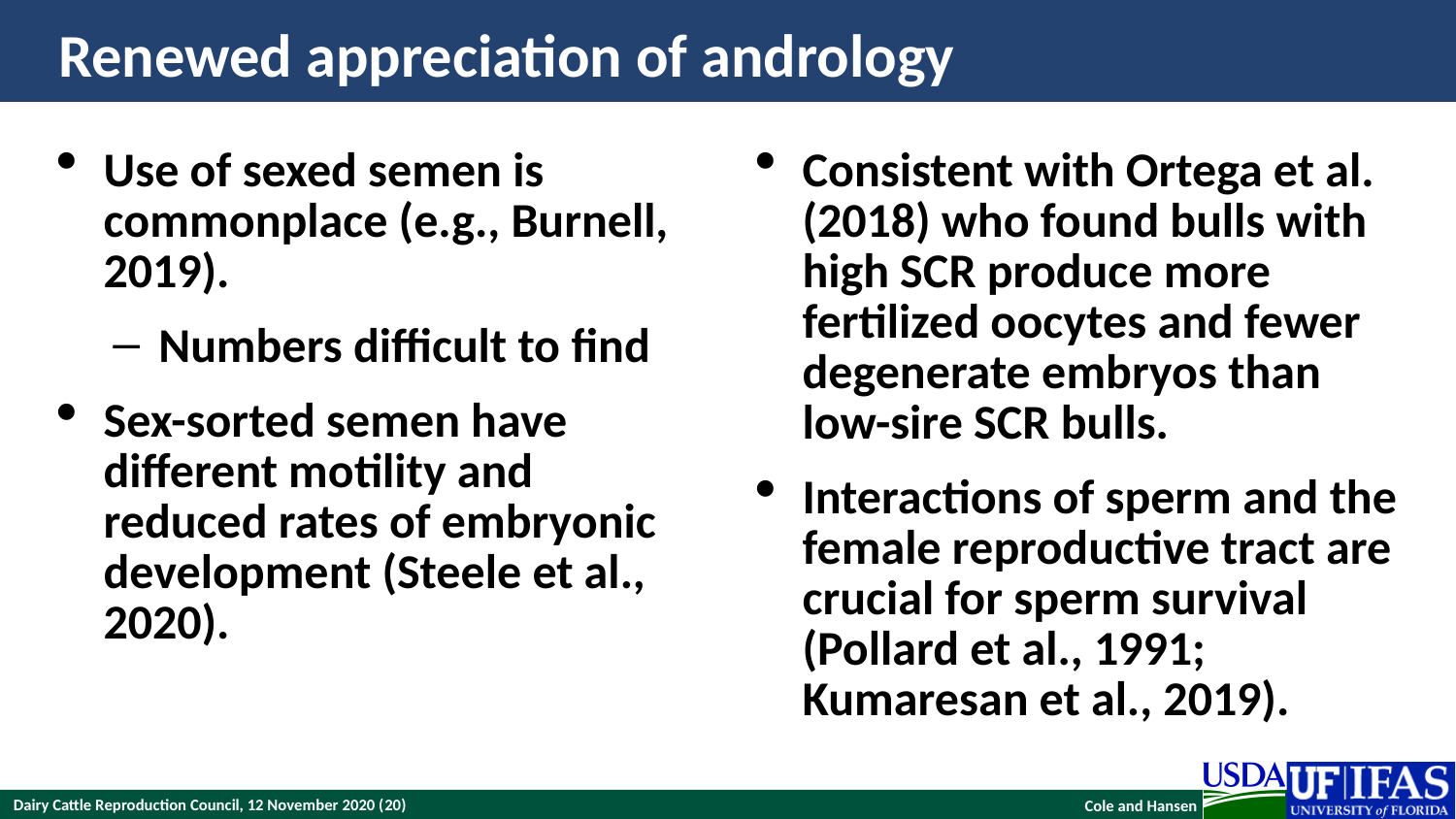

# Renewed appreciation of andrology
Use of sexed semen is commonplace (e.g., Burnell, 2019).
Numbers difficult to find
Sex-sorted semen have different motility and reduced rates of embryonic development (Steele et al., 2020).

Consistent with Ortega et al. (2018) who found bulls with high SCR produce more fertilized oocytes and fewer degenerate embryos than low-sire SCR bulls.
Interactions of sperm and the female reproductive tract are crucial for sperm survival (Pollard et al., 1991; Kumaresan et al., 2019).